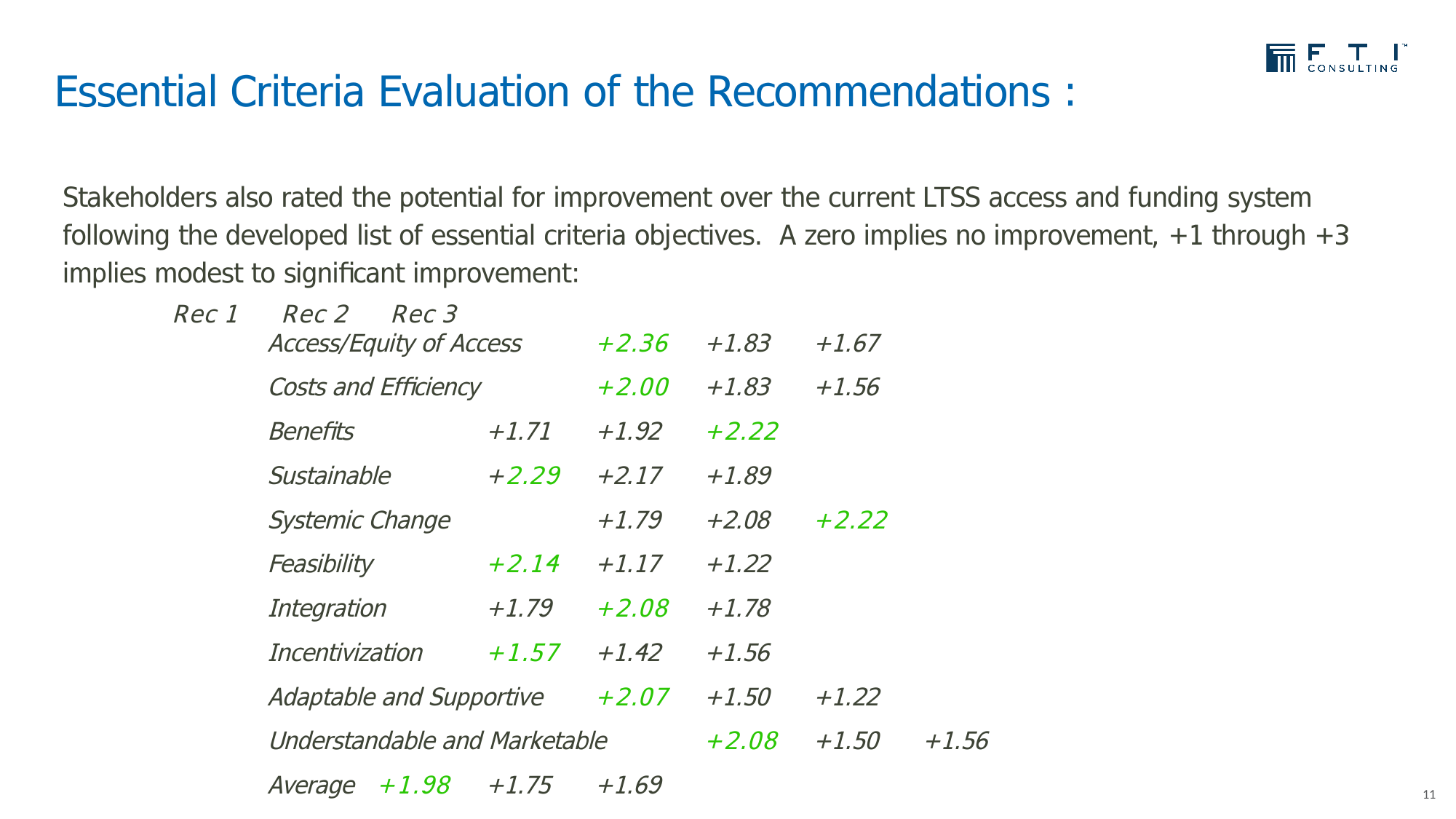

# Essential Criteria Evaluation of the Recommendations :

Stakeholders also rated the potential for improvement over the current LTSS access and funding system following the developed list of essential criteria objectives.  A zero implies no improvement, +1 through +3 implies modest to significant improvement:
	Rec 1	Rec 2	Rec 3
Access/Equity of Access 	+2.36	+1.83 	+1.67
Costs and Efficiency        	+2.00	+1.83	+1.56
Benefits              	+1.71	+1.92	+2.22
Sustainable        	+2.29	+2.17	+1.89
Systemic Change             	+1.79	+2.08	+2.22
Feasibility           	+2.14	+1.17	+1.22
Integration         	+1.79	+2.08	+1.78
Incentivization 	+1.57	+1.42	+1.56
Adaptable and Supportive	+2.07	+1.50	+1.22
Understandable and Marketable	+2.08	+1.50	+1.56
Average	+1.98	+1.75	+1.69

11